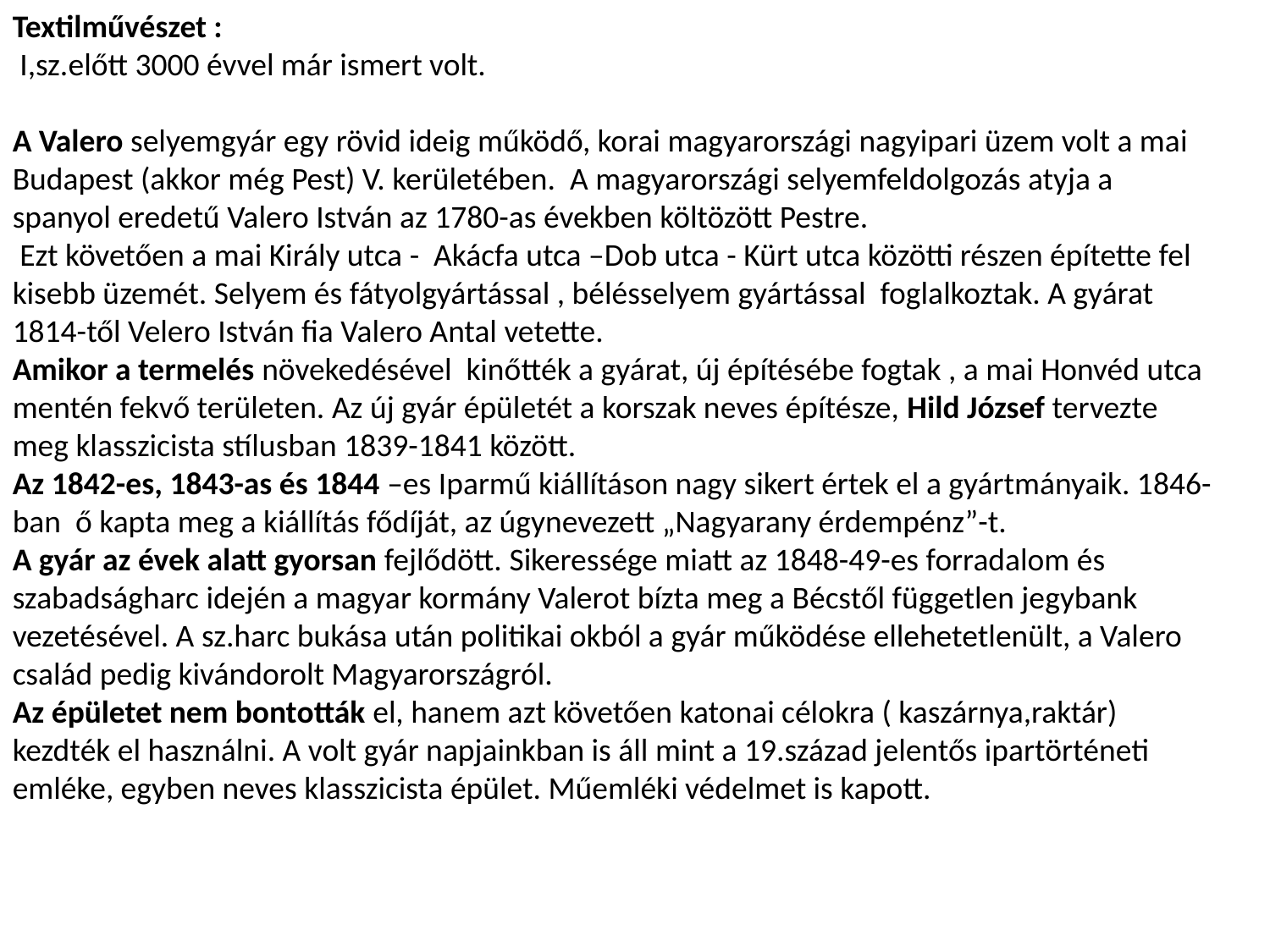

Textilművészet :
 I,sz.előtt 3000 évvel már ismert volt.

A Valero selyemgyár egy rövid ideig működő, korai magyarországi nagyipari üzem volt a mai Budapest (akkor még Pest) V. kerületében.  A magyarországi selyemfeldolgozás atyja a spanyol eredetű Valero István az 1780-as években költözött Pestre.
 Ezt követően a mai Király utca -  Akácfa utca –Dob utca - Kürt utca közötti részen építette fel kisebb üzemét. Selyem és fátyolgyártással , bélésselyem gyártással  foglalkoztak. A gyárat 1814-től Velero István fia Valero Antal vetette.
Amikor a termelés növekedésével  kinőtték a gyárat, új építésébe fogtak , a mai Honvéd utca mentén fekvő területen. Az új gyár épületét a korszak neves építésze, Hild József tervezte meg klasszicista stílusban 1839-1841 között.
Az 1842-es, 1843-as és 1844 –es Iparmű kiállításon nagy sikert értek el a gyártmányaik. 1846-ban  ő kapta meg a kiállítás fődíját, az úgynevezett „Nagyarany érdempénz”-t.
A gyár az évek alatt gyorsan fejlődött. Sikeressége miatt az 1848-49-es forradalom és szabadságharc idején a magyar kormány Valerot bízta meg a Bécstől független jegybank vezetésével. A sz.harc bukása után politikai okból a gyár működése ellehetetlenült, a Valero család pedig kivándorolt Magyarországról.
Az épületet nem bontották el, hanem azt követően katonai célokra ( kaszárnya,raktár) kezdték el használni. A volt gyár napjainkban is áll mint a 19.század jelentős ipartörténeti emléke, egyben neves klasszicista épület. Műemléki védelmet is kapott.